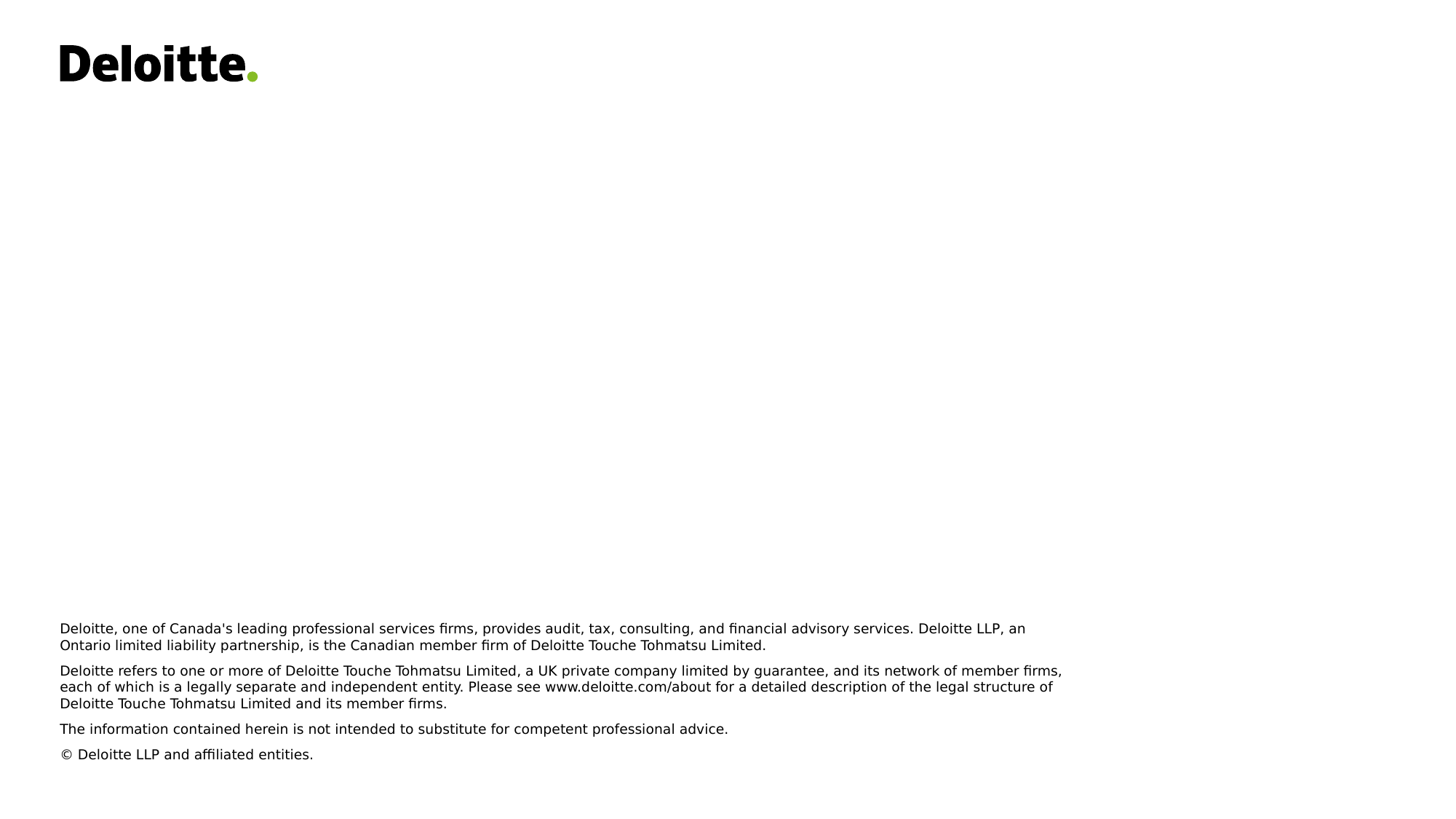

Deloitte, one of Canada's leading professional services firms, provides audit, tax, consulting, and financial advisory services. Deloitte LLP, an Ontario limited liability partnership, is the Canadian member firm of Deloitte Touche Tohmatsu Limited.
Deloitte refers to one or more of Deloitte Touche Tohmatsu Limited, a UK private company limited by guarantee, and its network of member firms, each of which is a legally separate and independent entity. Please see www.deloitte.com/about for a detailed description of the legal structure of Deloitte Touche Tohmatsu Limited and its member firms.
The information contained herein is not intended to substitute for competent professional advice.
© Deloitte LLP and affiliated entities.